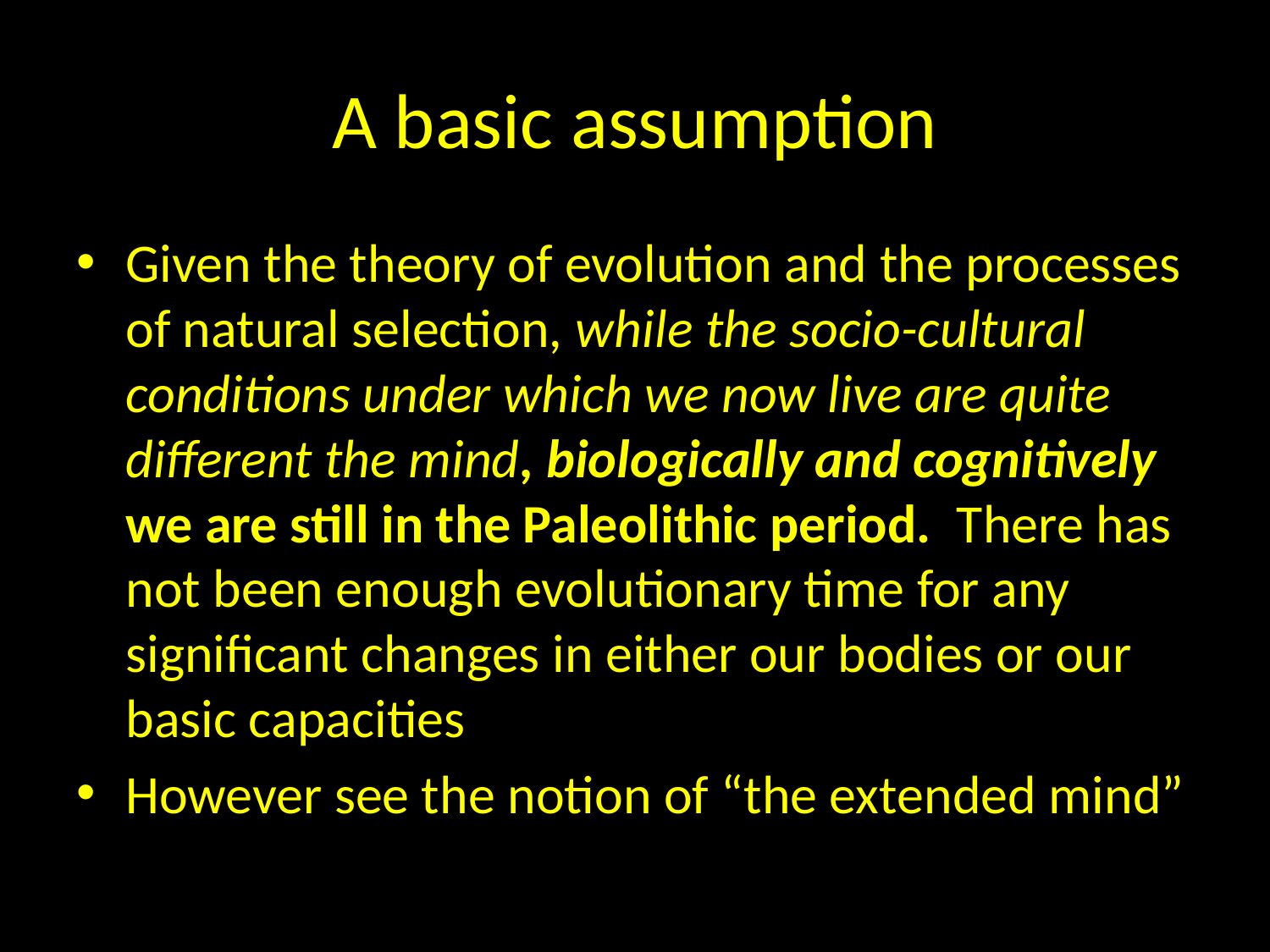

# A basic assumption
Given the theory of evolution and the processes of natural selection, while the socio-cultural conditions under which we now live are quite different the mind, biologically and cognitively we are still in the Paleolithic period.  There has not been enough evolutionary time for any significant changes in either our bodies or our basic capacities
However see the notion of “the extended mind”